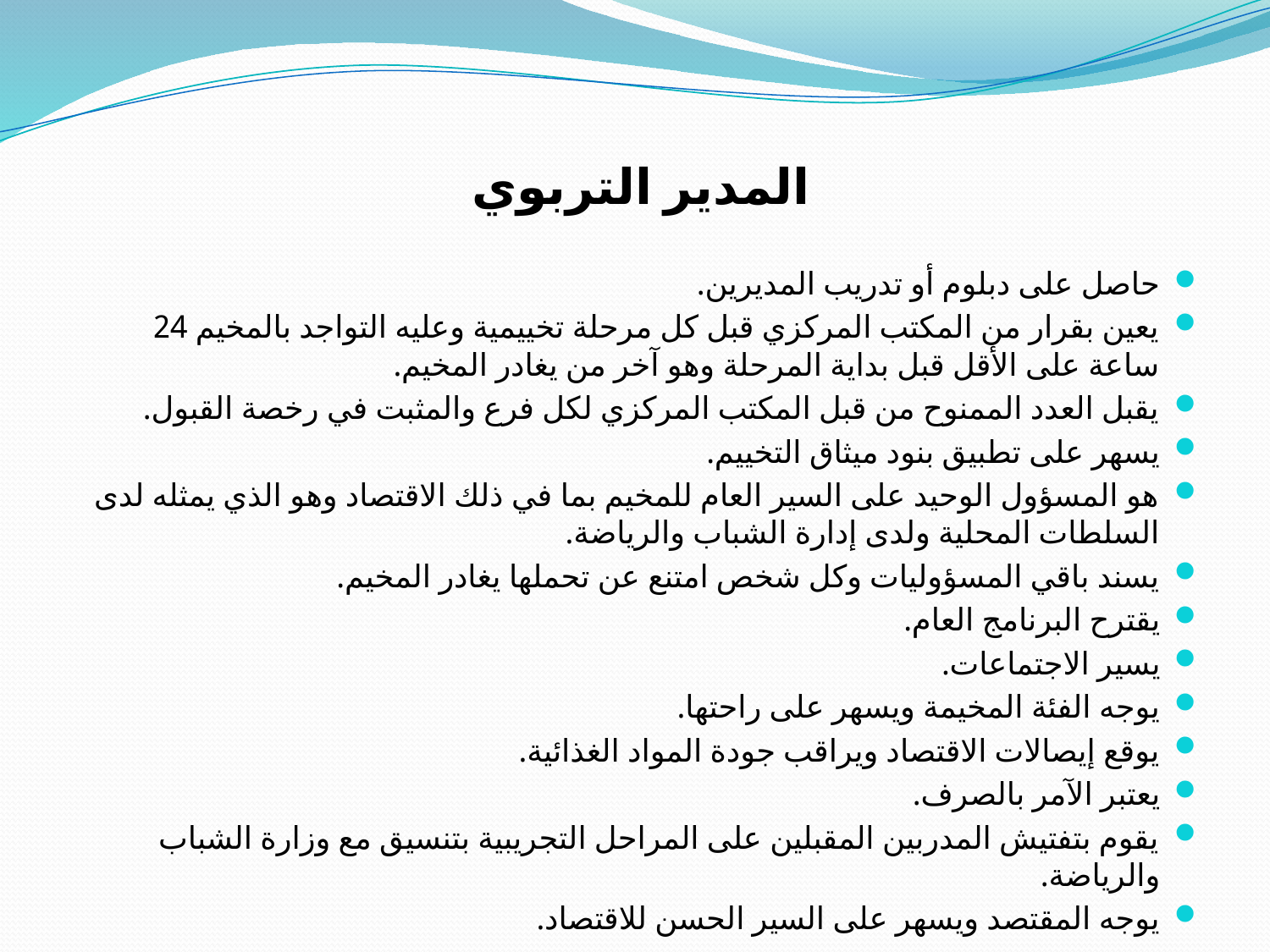

المدير التربوي

حاصل على دبلوم أو تدريب المديرين.
يعين بقرار من المكتب المركزي قبل كل مرحلة تخييمية وعليه التواجد بالمخيم 24 ساعة على الأقل قبل بداية المرحلة وهو آخر من يغادر المخيم.
يقبل العدد الممنوح من قبل المكتب المركزي لكل فرع والمثبت في رخصة القبول.
يسهر على تطبيق بنود ميثاق التخييم.
هو المسؤول الوحيد على السير العام للمخيم بما في ذلك الاقتصاد وهو الذي يمثله لدى السلطات المحلية ولدى إدارة الشباب والرياضة.
يسند باقي المسؤوليات وكل شخص امتنع عن تحملها يغادر المخيم.
يقترح البرنامج العام.
يسير الاجتماعات.
يوجه الفئة المخيمة ويسهر على راحتها.
يوقع إيصالات الاقتصاد ويراقب جودة المواد الغذائية.
يعتبر الآمر بالصرف.
يقوم بتفتيش المدربين المقبلين على المراحل التجريبية بتنسيق مع وزارة الشباب والرياضة.
يوجه المقتصد ويسهر على السير الحسن للاقتصاد.